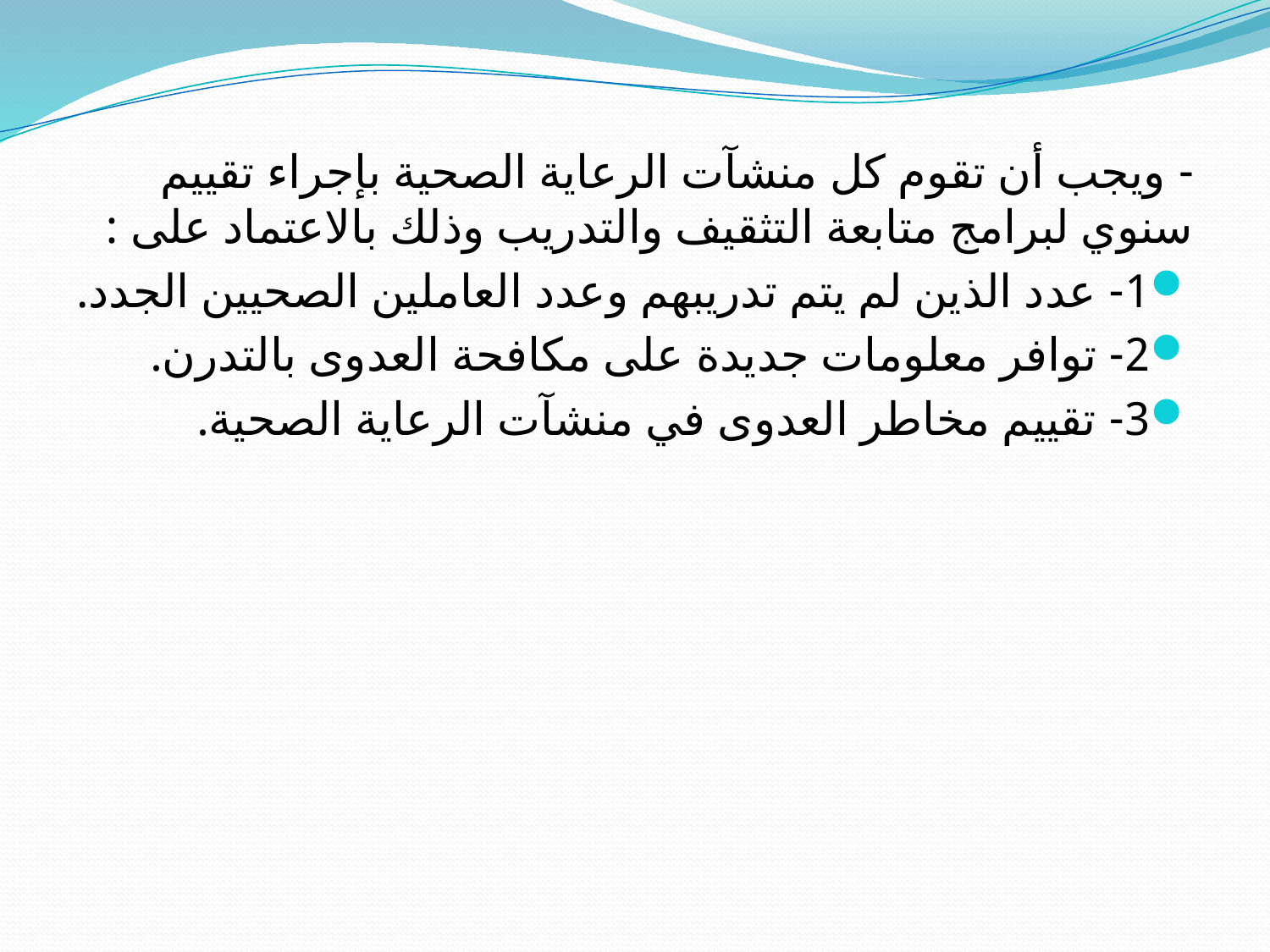

- ويجب أن تقوم كل منشآت الرعاية الصحية بإجراء تقييم سنوي لبرامج متابعة التثقيف والتدريب وذلك بالاعتماد على :
1- عدد الذين لم يتم تدريبهم وعدد العاملين الصحيين الجدد.
2- توافر معلومات جديدة على مكافحة العدوى بالتدرن.
3- تقييم مخاطر العدوى في منشآت الرعاية الصحية.